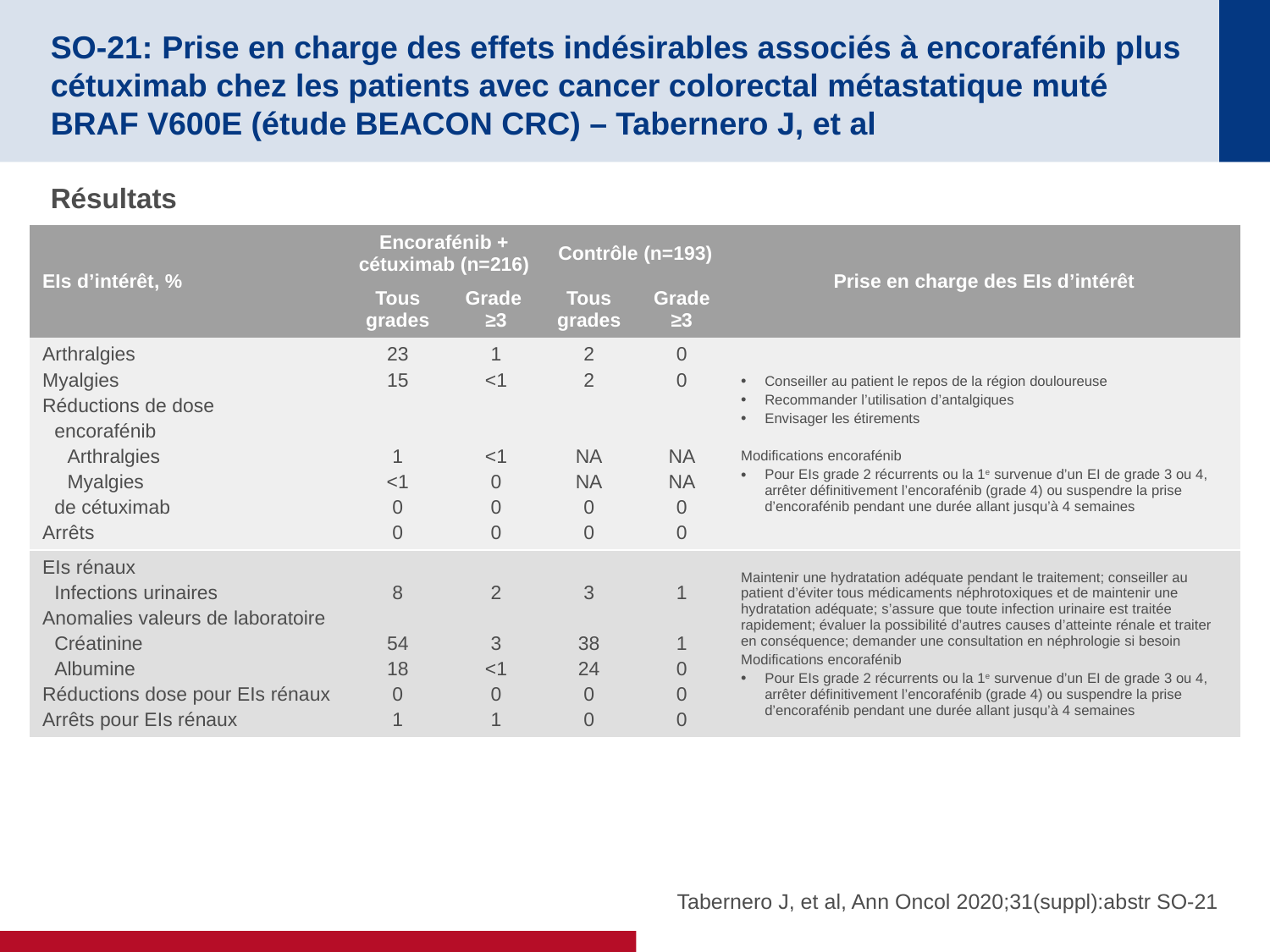

# SO-21: Prise en charge des effets indésirables associés à encorafénib plus cétuximab chez les patients avec cancer colorectal métastatique muté BRAF V600E (étude BEACON CRC) – Tabernero J, et al
Résultats
| EIs d’intérêt, % | Encorafénib + cétuximab (n=216) |  | Contrôle (n=193) |  | Prise en charge des EIs d’intérêt |
| --- | --- | --- | --- | --- | --- |
|  | Tous grades | Grade ≥3 | Tous grades | Grade ≥3 |  |
| Arthralgies Myalgies Réductions de dose encorafénib Arthralgies Myalgies de cétuximab Arrêts | 23 15 1 <1 0 0 | 1 <1 <1 0 0 0 | 2 2 NA NA 0 0 | 0 0 NA NA 0 0 | Conseiller au patient le repos de la région douloureuse Recommander l’utilisation d’antalgiques Envisager les étirements Modifications encorafénib Pour EIs grade 2 récurrents ou la 1e survenue d’un EI de grade 3 ou 4, arrêter définitivement l’encorafénib (grade 4) ou suspendre la prise d’encorafénib pendant une durée allant jusqu’à 4 semaines |
| EIs rénaux Infections urinaires Anomalies valeurs de laboratoire Créatinine Albumine Réductions dose pour EIs rénaux Arrêts pour EIs rénaux | 8 54 18 0 1 | 2 3 <1 0 1 | 3 38 24 0 0 | 1 1 0 0 0 | Maintenir une hydratation adéquate pendant le traitement; conseiller au patient d’éviter tous médicaments néphrotoxiques et de maintenir une hydratation adéquate; s’assure que toute infection urinaire est traitée rapidement; évaluer la possibilité d’autres causes d’atteinte rénale et traiter en conséquence; demander une consultation en néphrologie si besoin Modifications encorafénib Pour EIs grade 2 récurrents ou la 1e survenue d’un EI de grade 3 ou 4, arrêter définitivement l’encorafénib (grade 4) ou suspendre la prise d’encorafénib pendant une durée allant jusqu’à 4 semaines |
Tabernero J, et al, Ann Oncol 2020;31(suppl):abstr SO-21